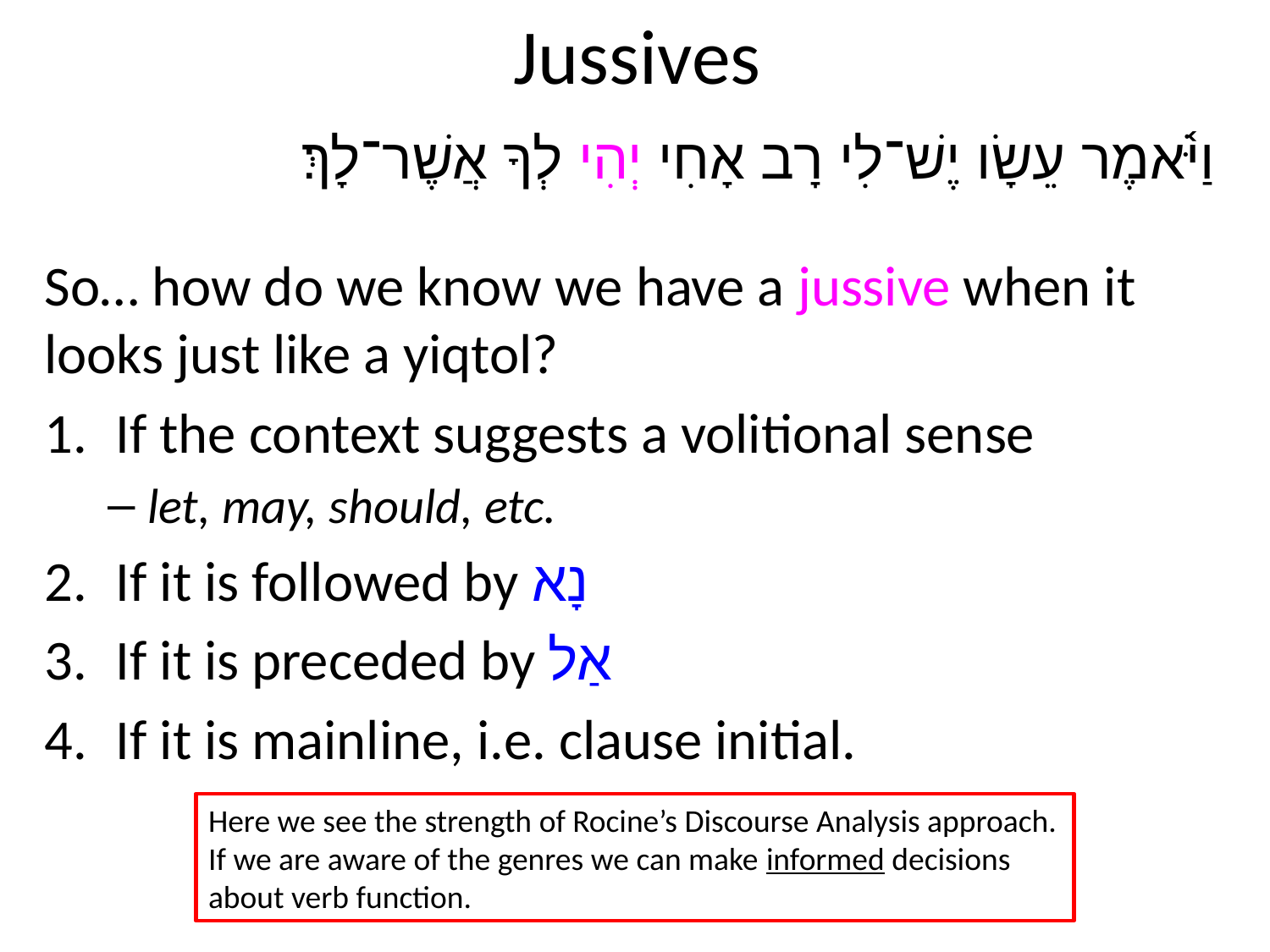

# Jussives
וַיֹּ֫אמֶר עֵשָׂו יֶשׁ־לִי רָב אָחִי יְהִי לְךָ אֲשֶׁר־לָךְ׃
So… how do we know we have a jussive when it looks just like a yiqtol?
If the context suggests a volitional sense
let, may, should, etc.
If it is followed by נָא
If it is preceded by אַל
If it is mainline, i.e. clause initial.
Here we see the strength of Rocine’s Discourse Analysis approach.
If we are aware of the genres we can make informed decisions about verb function.